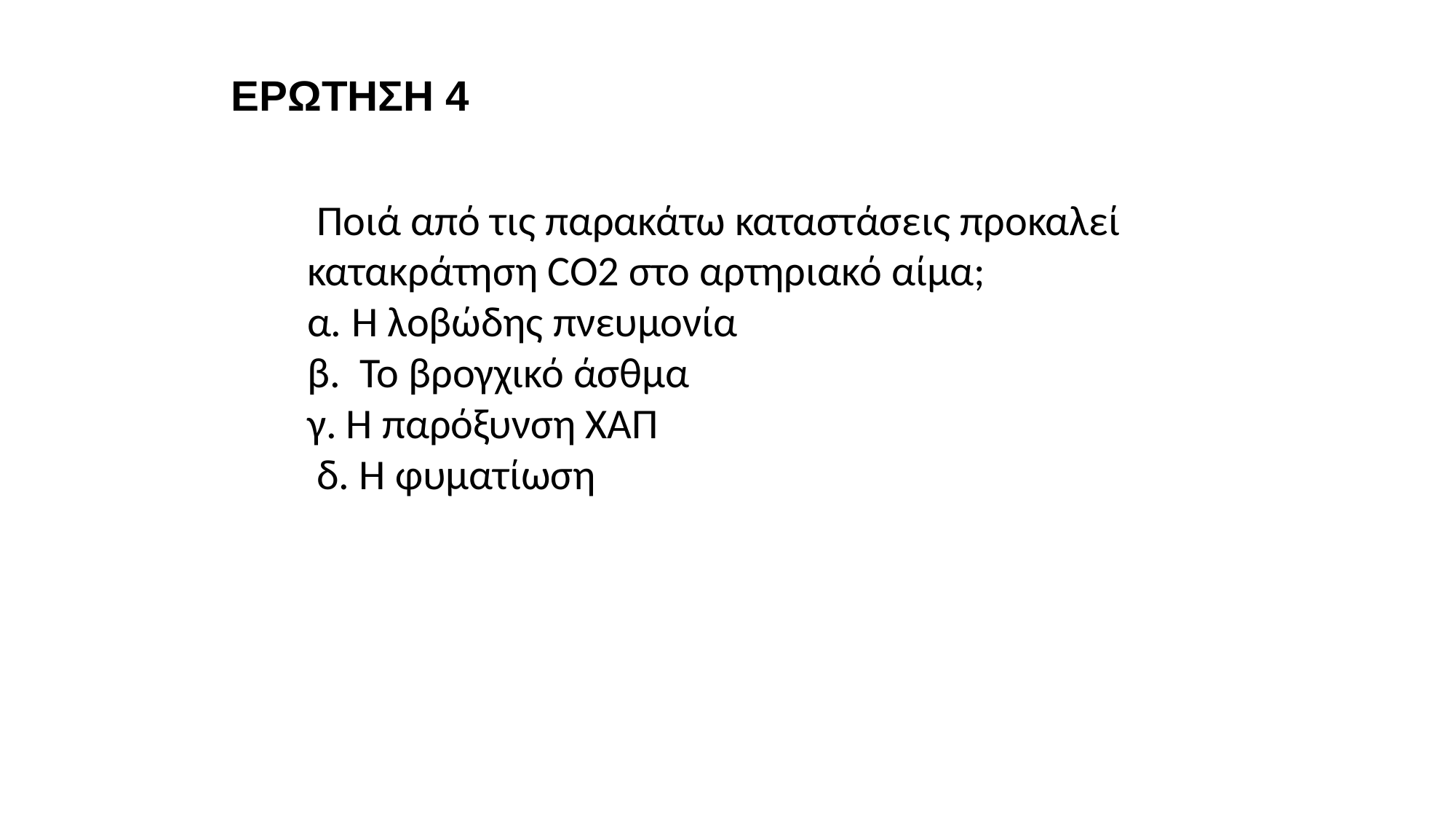

ΕΡΩΤΗΣΗ 4
 Ποιά από τις παρακάτω καταστάσεις προκαλεί κατακράτηση CO2 στο αρτηριακό αίμα;
α. Η λοβώδης πνευμονία
β.  Το βρογχικό άσθμα
γ. Η παρόξυνση ΧΑΠ
 δ. Η φυματίωση